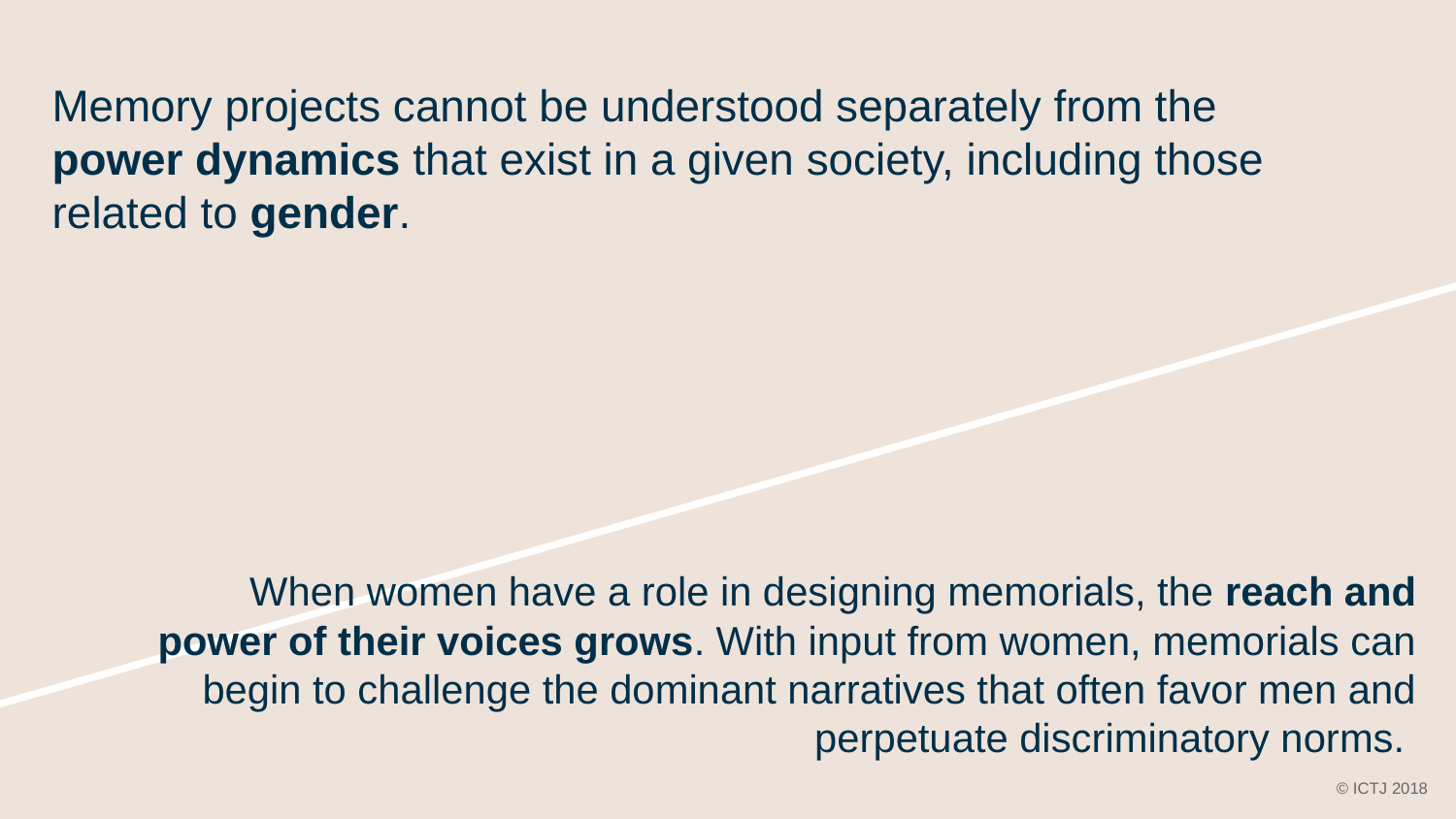

# Memory projects cannot be understood separately from the power dynamics that exist in a given society, including those related to gender.
When women have a role in designing memorials, the reach and power of their voices grows. With input from women, memorials can begin to challenge the dominant narratives that often favor men and perpetuate discriminatory norms.
© ICTJ 2018